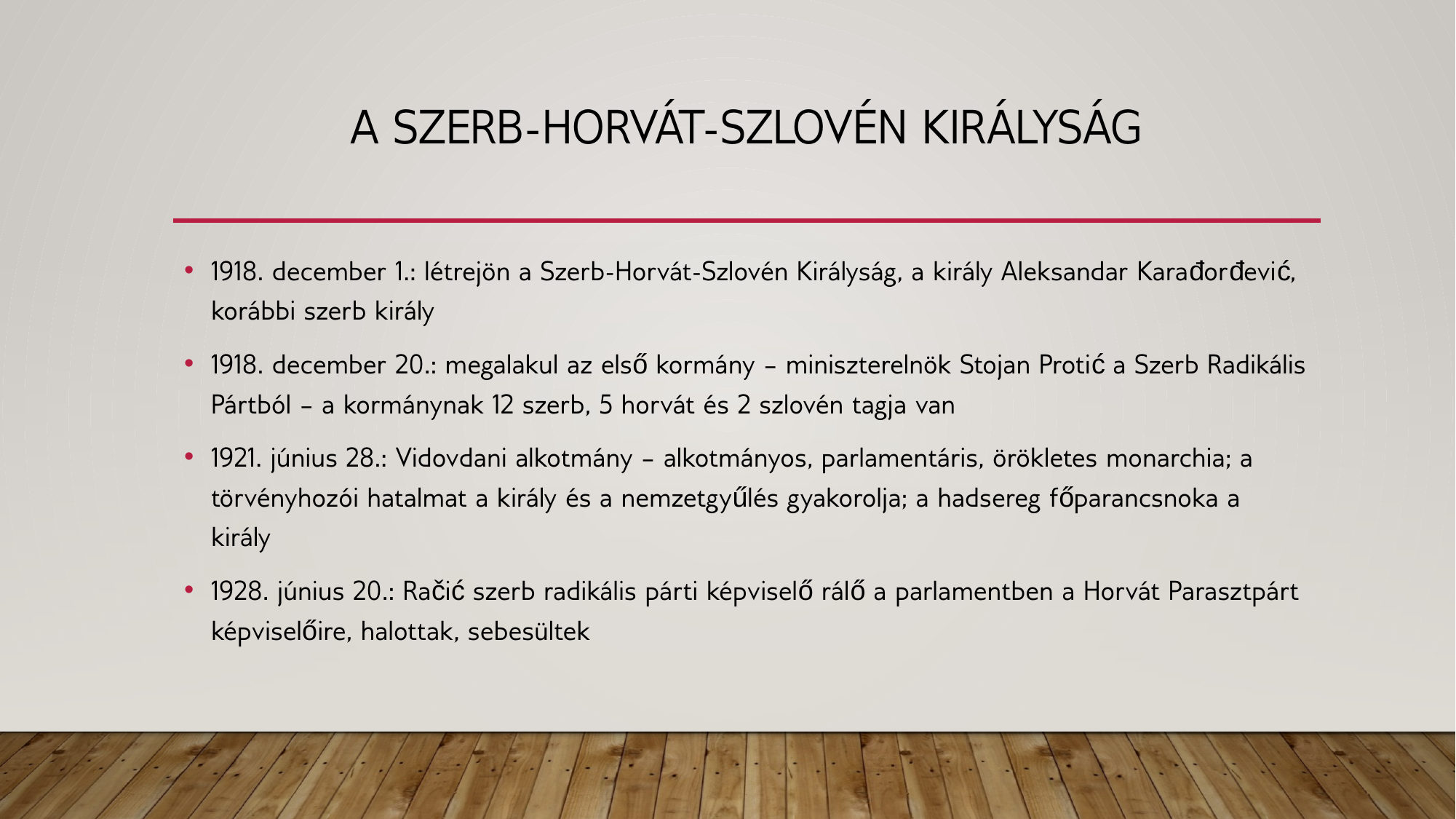

# A szerb-horvát-szlovén királyság
1918. december 1.: létrejön a Szerb-Horvát-Szlovén Királyság, a király Aleksandar Karađorđević, korábbi szerb király
1918. december 20.: megalakul az első kormány – miniszterelnök Stojan Protić a Szerb Radikális Pártból – a kormánynak 12 szerb, 5 horvát és 2 szlovén tagja van
1921. június 28.: Vidovdani alkotmány – alkotmányos, parlamentáris, örökletes monarchia; a törvényhozói hatalmat a király és a nemzetgyűlés gyakorolja; a hadsereg főparancsnoka a király
1928. június 20.: Račić szerb radikális párti képviselő rálő a parlamentben a Horvát Parasztpárt képviselőire, halottak, sebesültek